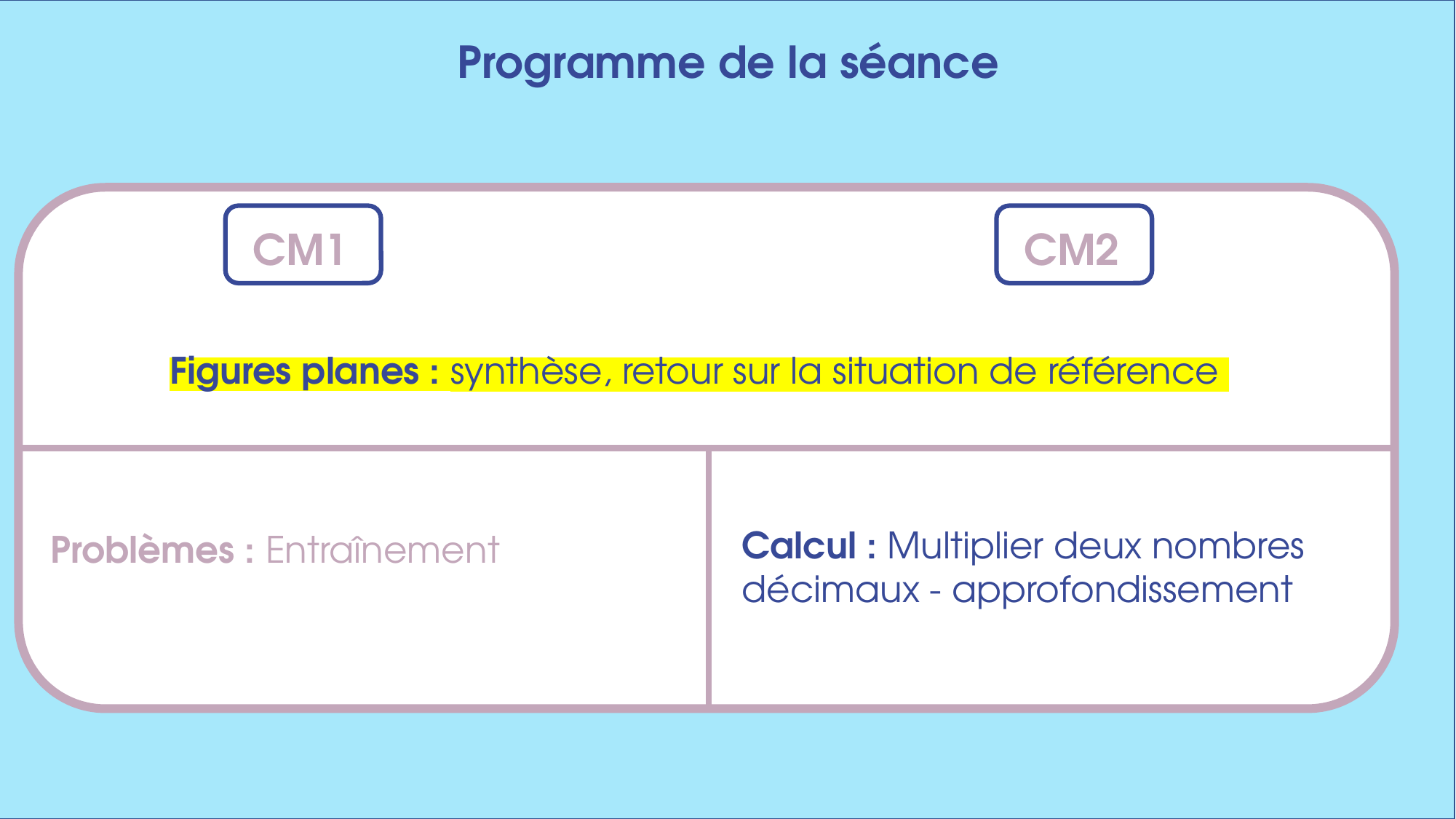

Programme de la séance

CM1

CM2
Figures planes : synthèse, retour sur la situation de référence
Calcul : Multiplier deux nombres décimaux - approfondissement
Problèmes : Entraînement
www.maitresseherisson.com